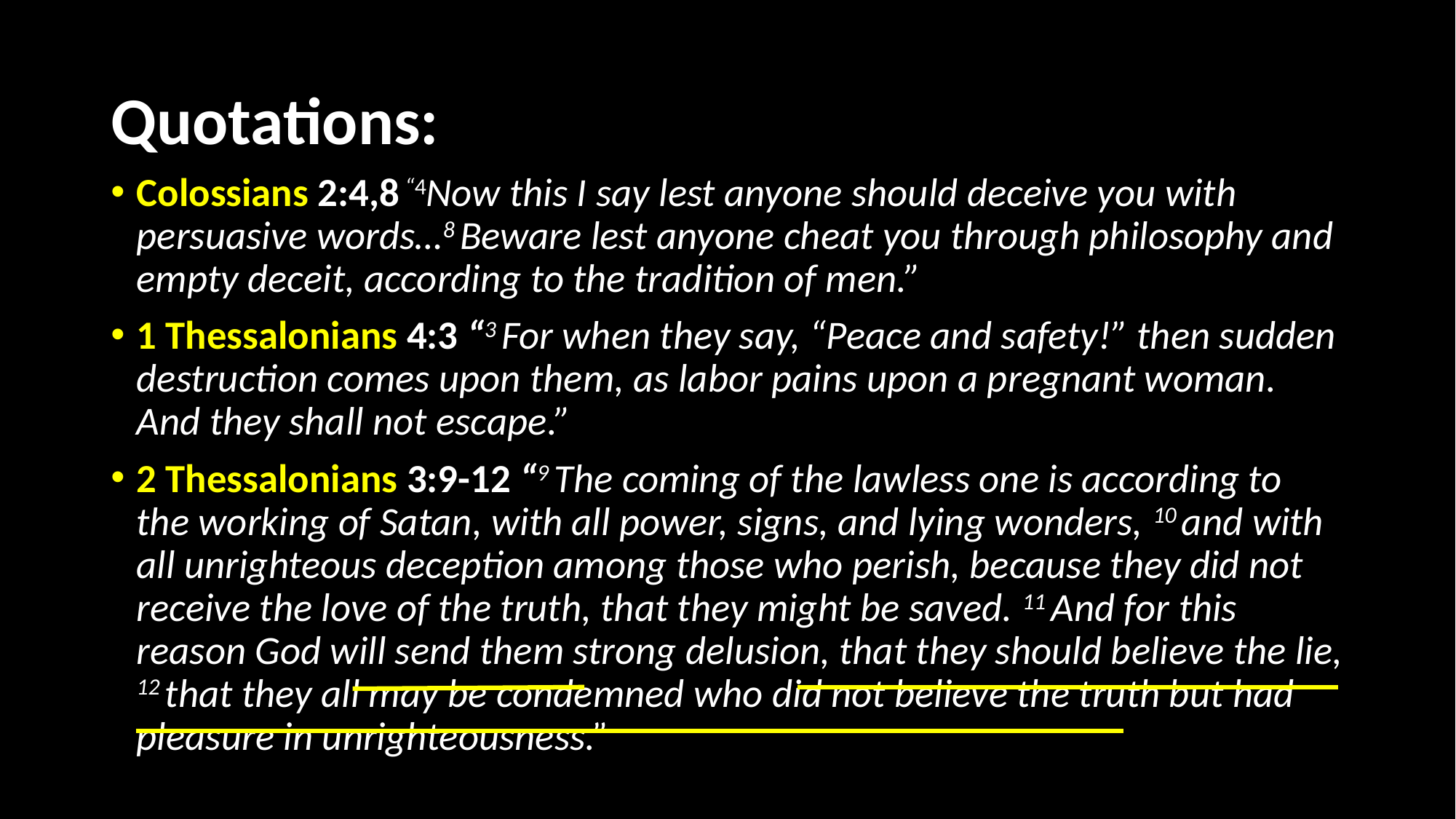

# Quotations:
Colossians 2:4,8 “4Now this I say lest anyone should deceive you with persuasive words…8 Beware lest anyone cheat you through philosophy and empty deceit, according to the tradition of men.”
1 Thessalonians 4:3 “3 For when they say, “Peace and safety!” then sudden destruction comes upon them, as labor pains upon a pregnant woman. And they shall not escape.”
2 Thessalonians 3:9-12 “9 The coming of the lawless one is according to the working of Satan, with all power, signs, and lying wonders, 10 and with all unrighteous deception among those who perish, because they did not receive the love of the truth, that they might be saved. 11 And for this reason God will send them strong delusion, that they should believe the lie, 12 that they all may be condemned who did not believe the truth but had pleasure in unrighteousness.”